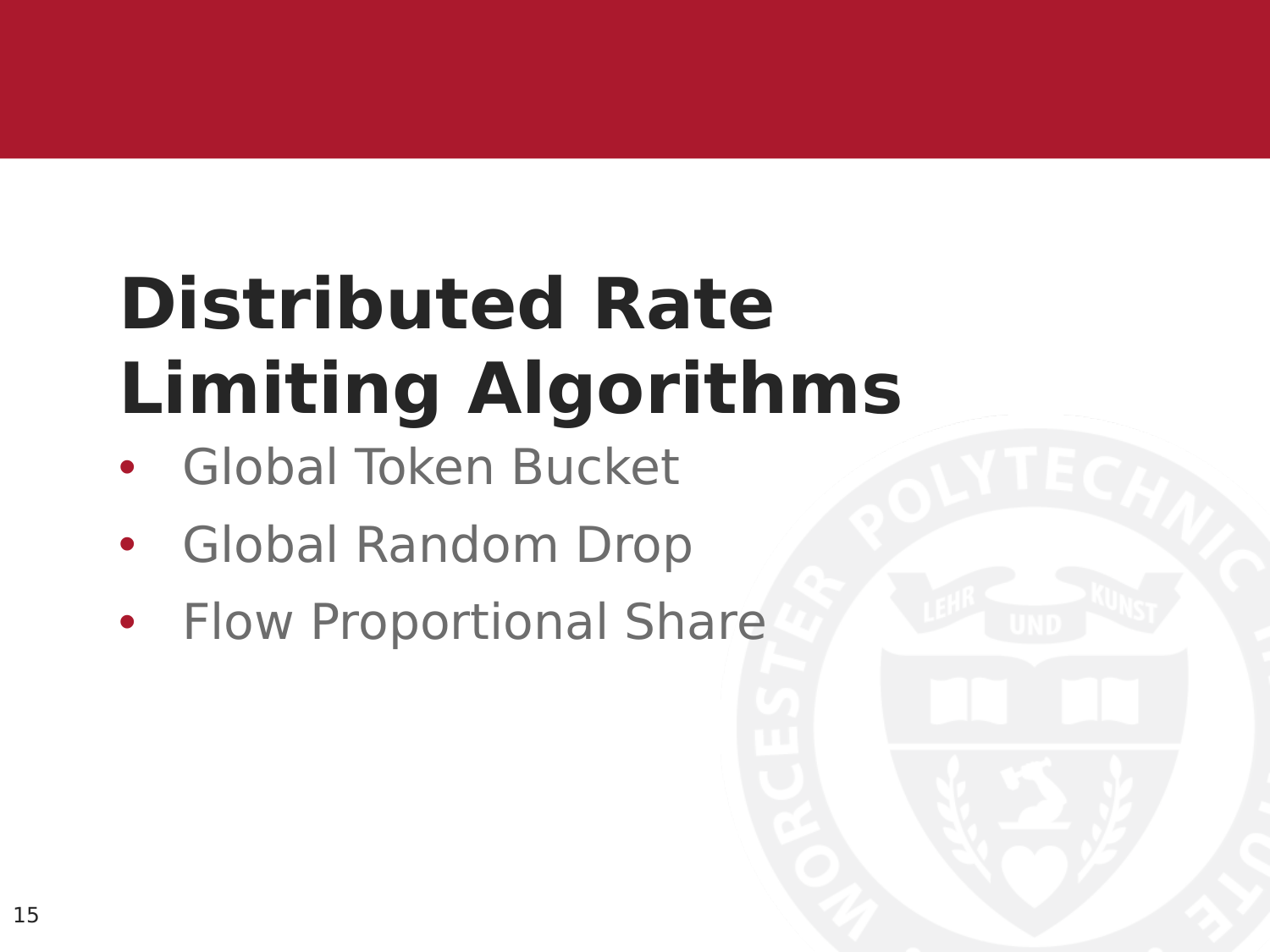

# Distributed Rate Limiting Algorithms
Global Token Bucket
Global Random Drop
Flow Proportional Share
15